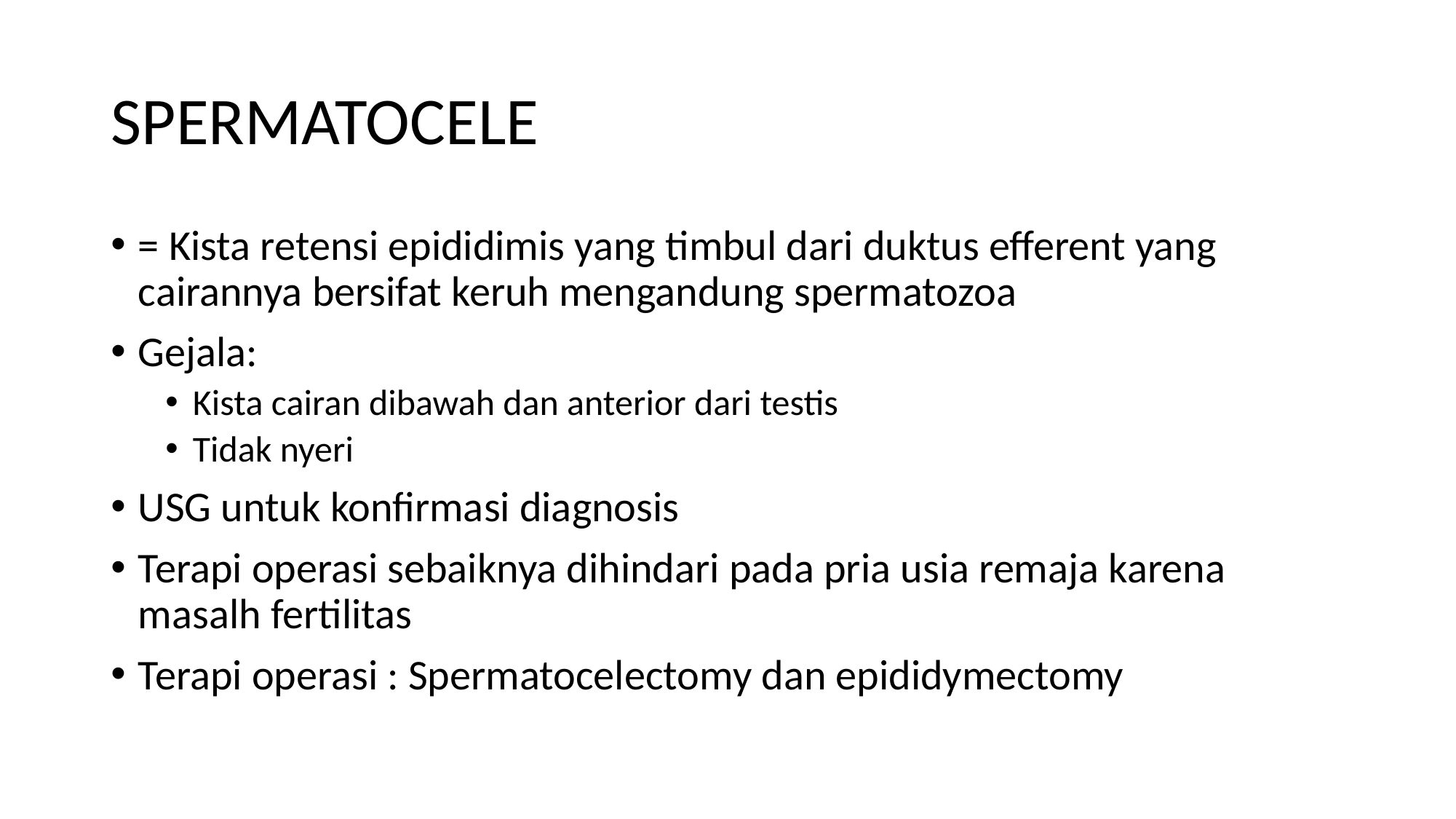

# SPERMATOCELE
= Kista retensi epididimis yang timbul dari duktus efferent yang cairannya bersifat keruh mengandung spermatozoa
Gejala:
Kista cairan dibawah dan anterior dari testis
Tidak nyeri
USG untuk konfirmasi diagnosis
Terapi operasi sebaiknya dihindari pada pria usia remaja karena masalh fertilitas
Terapi operasi : Spermatocelectomy dan epididymectomy